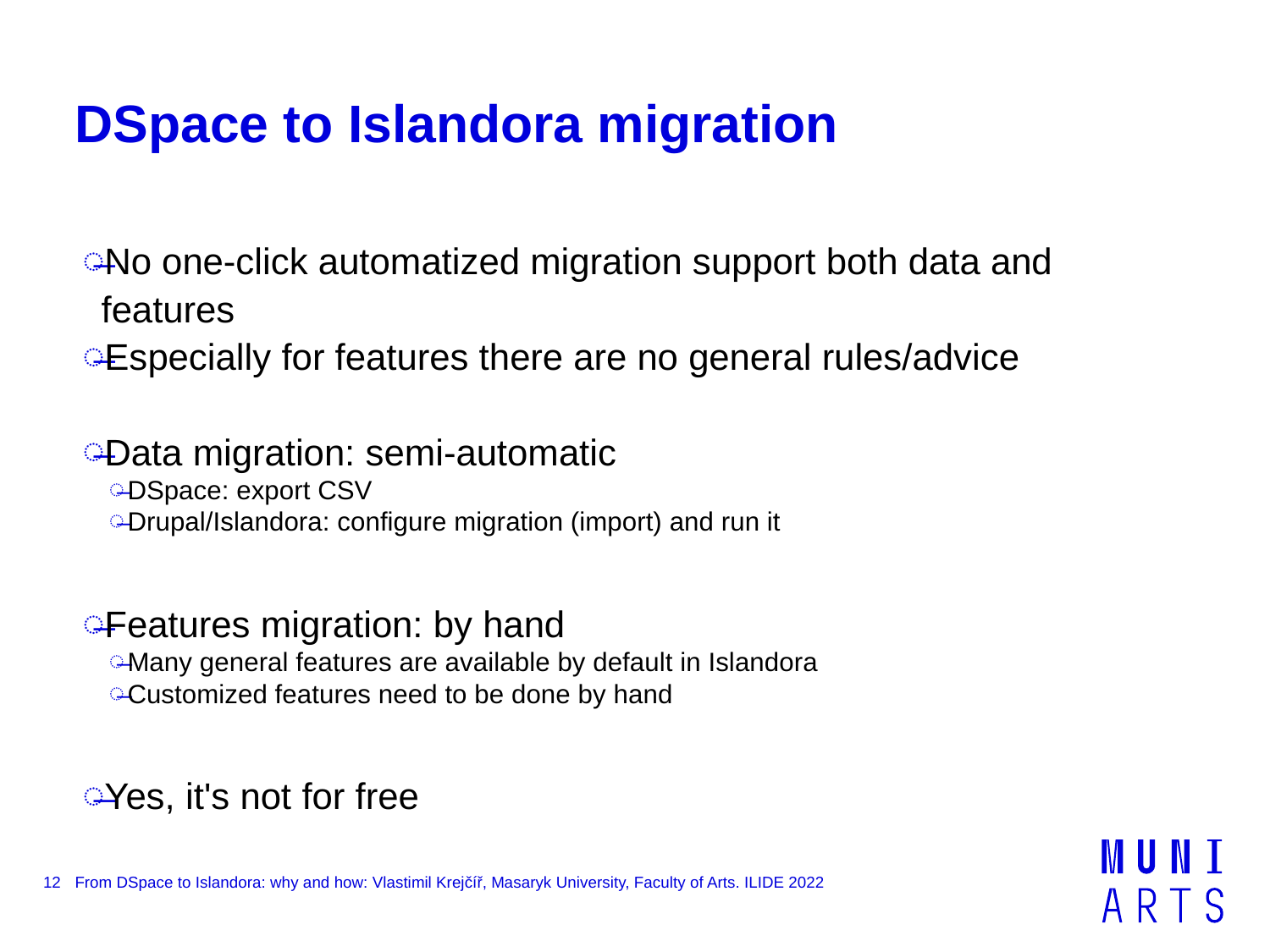

# DSpace to Islandora migration
No one-click automatized migration support both data and features
Especially for features there are no general rules/advice

Data migration: semi-automatic
DSpace: export CSV
Drupal/Islandora: configure migration (import) and run it

Features migration: by hand
Many general features are available by default in Islandora
Customized features need to be done by hand

Yes, it's not for free
12
From DSpace to Islandora: why and how: Vlastimil Krejčíř, Masaryk University, Faculty of Arts. ILIDE 2022